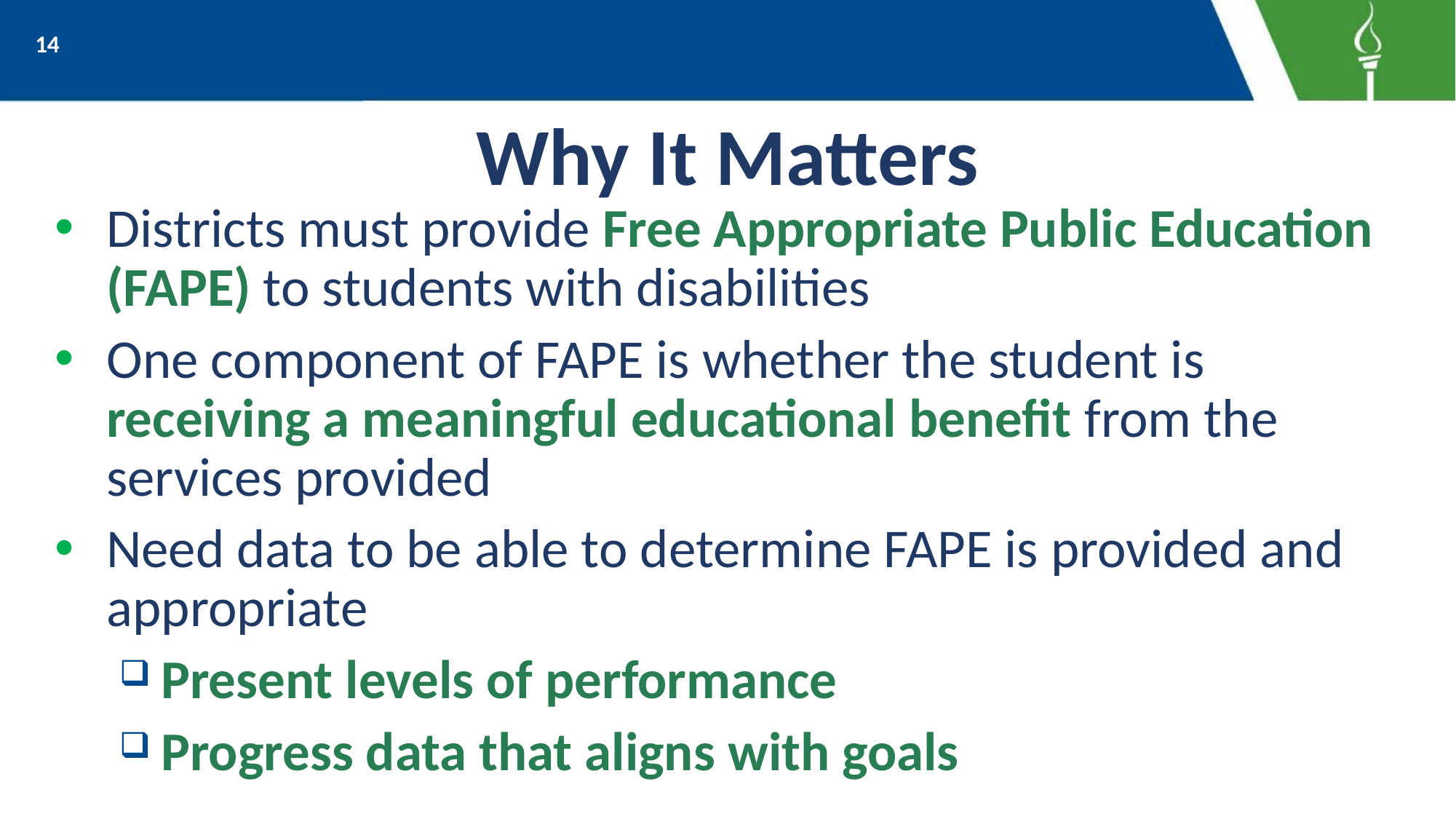

14
# Why It Matters
Districts must provide Free Appropriate Public Education (FAPE) to students with disabilities
One component of FAPE is whether the student is receiving a meaningful educational benefit from the services provided
Need data to be able to determine FAPE is provided and appropriate
Present levels of performance
Progress data that aligns with goals